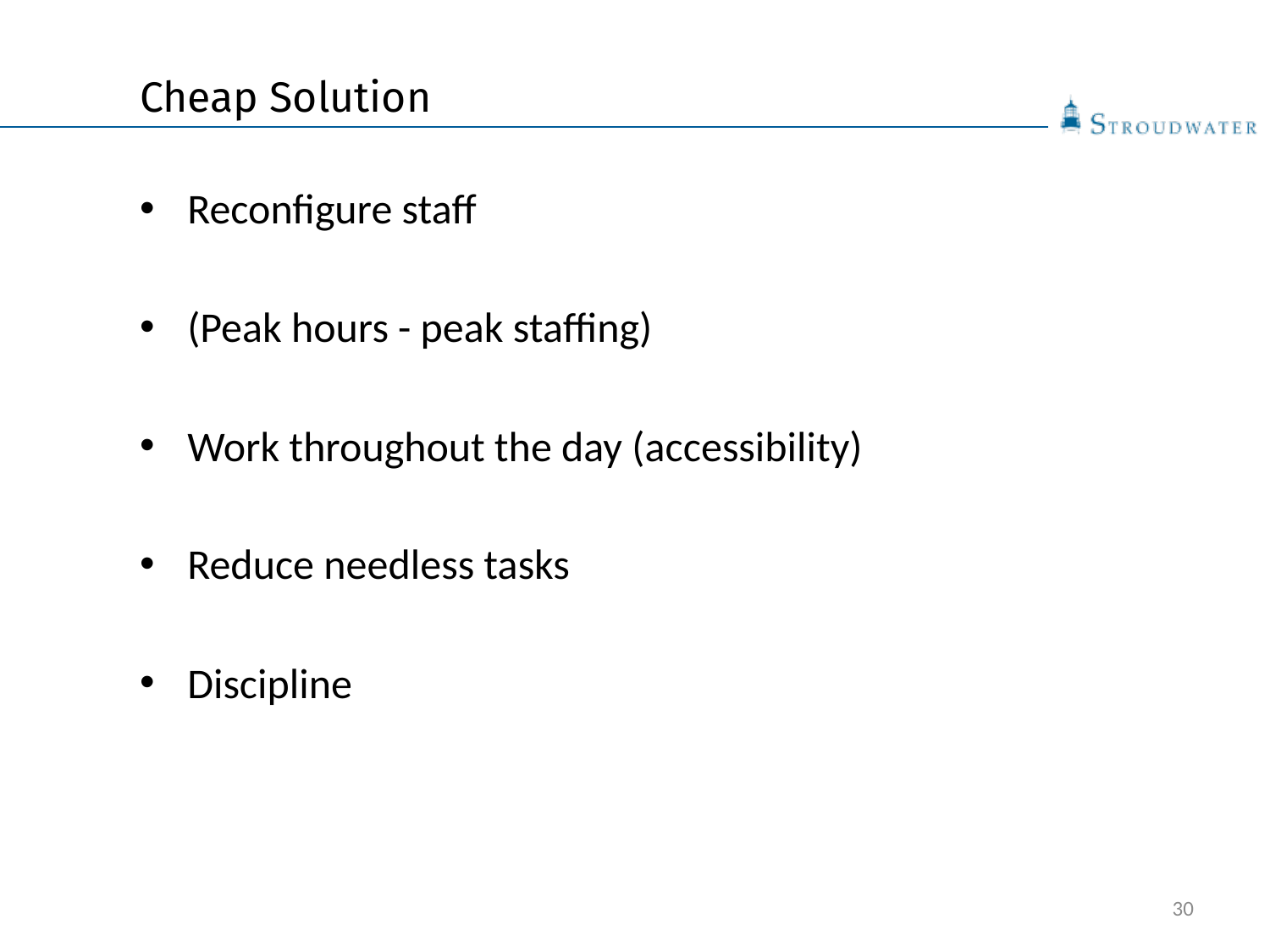

# Cheap Solution
Reconfigure staff

(Peak hours - peak staffing)

Work throughout the day (accessibility)

Reduce needless tasks

Discipline

30